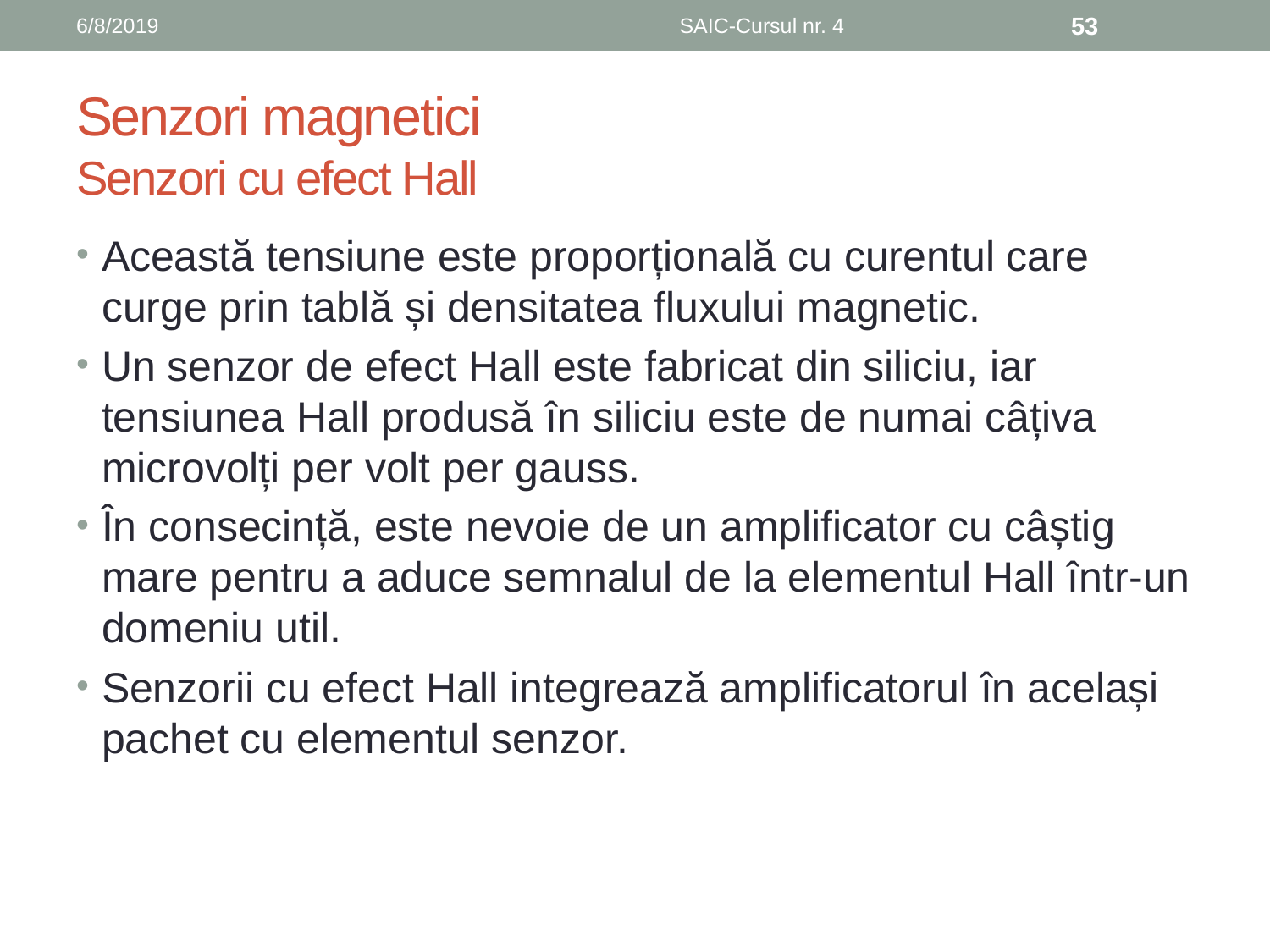

6/8/2019
SAIC-Cursul nr. 4
53
# Senzori magnetici Senzori cu efect Hall
Această tensiune este proporțională cu curentul care curge prin tablă și densitatea fluxului magnetic.
Un senzor de efect Hall este fabricat din siliciu, iar tensiunea Hall produsă în siliciu este de numai câțiva microvolți per volt per gauss.
În consecință, este nevoie de un amplificator cu câștig mare pentru a aduce semnalul de la elementul Hall într-un domeniu util.
Senzorii cu efect Hall integrează amplificatorul în același pachet cu elementul senzor.